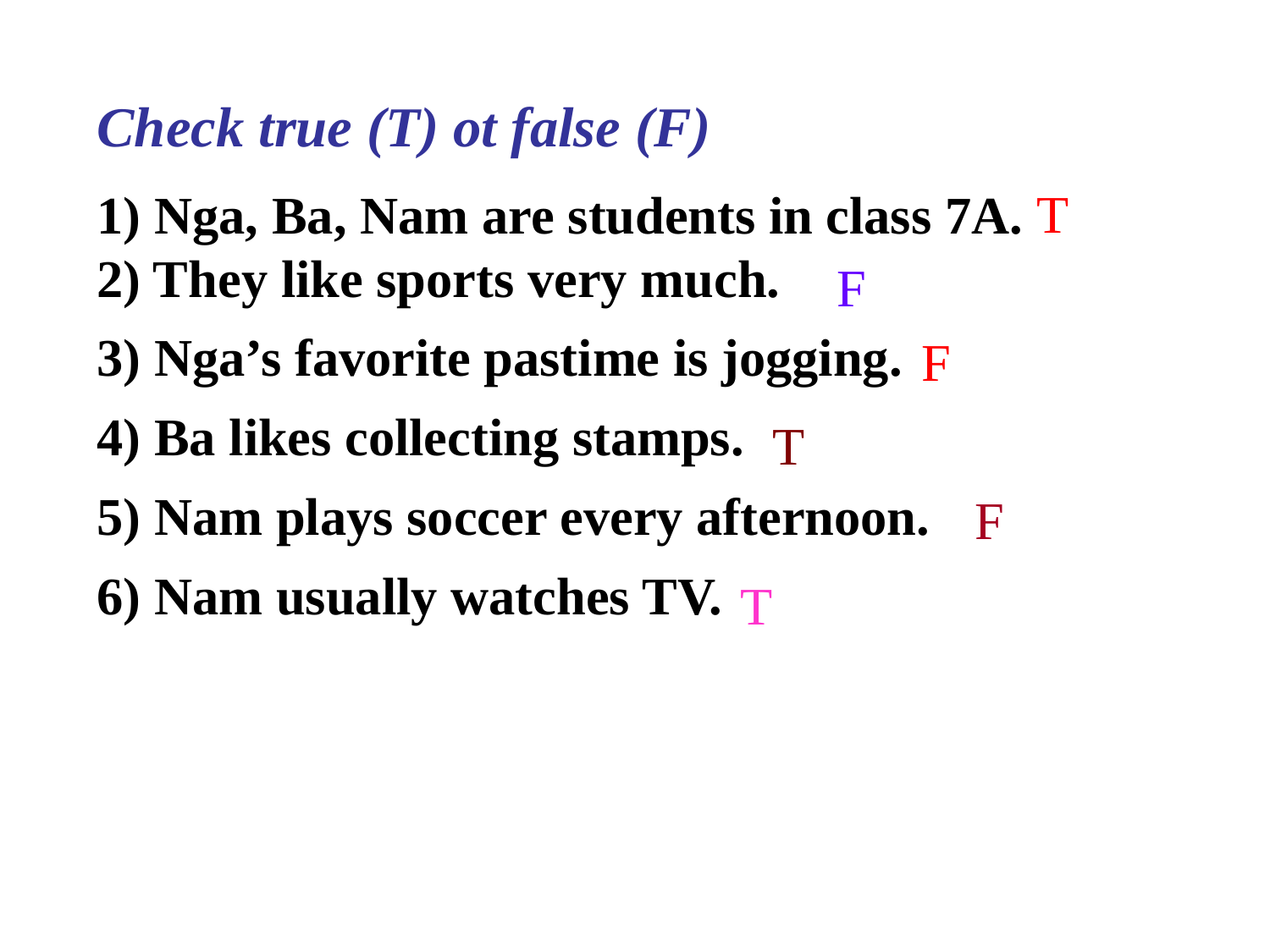

Check true (T) ot false (F)
1) Nga, Ba, Nam are students in class 7A.
2) They like sports very much.
3) Nga’s favorite pastime is jogging.
4) Ba likes collecting stamps.
5) Nam plays soccer every afternoon.
6) Nam usually watches TV.

T
F
F
T
F
T